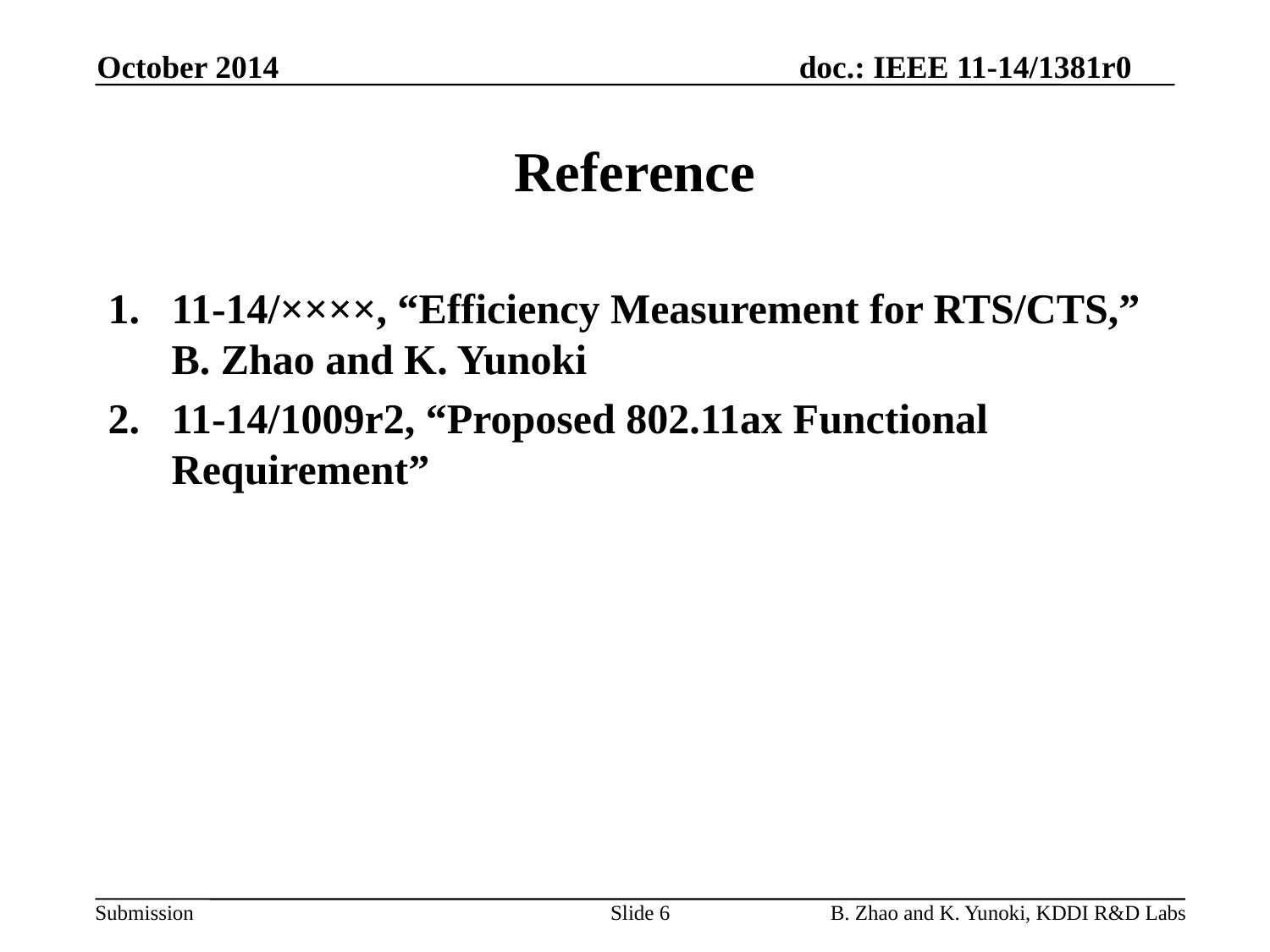

October 2014
# Reference
11-14/××××, “Efficiency Measurement for RTS/CTS,” B. Zhao and K. Yunoki
11-14/1009r2, “Proposed 802.11ax Functional Requirement”
Slide 6
B. Zhao and K. Yunoki, KDDI R&D Labs